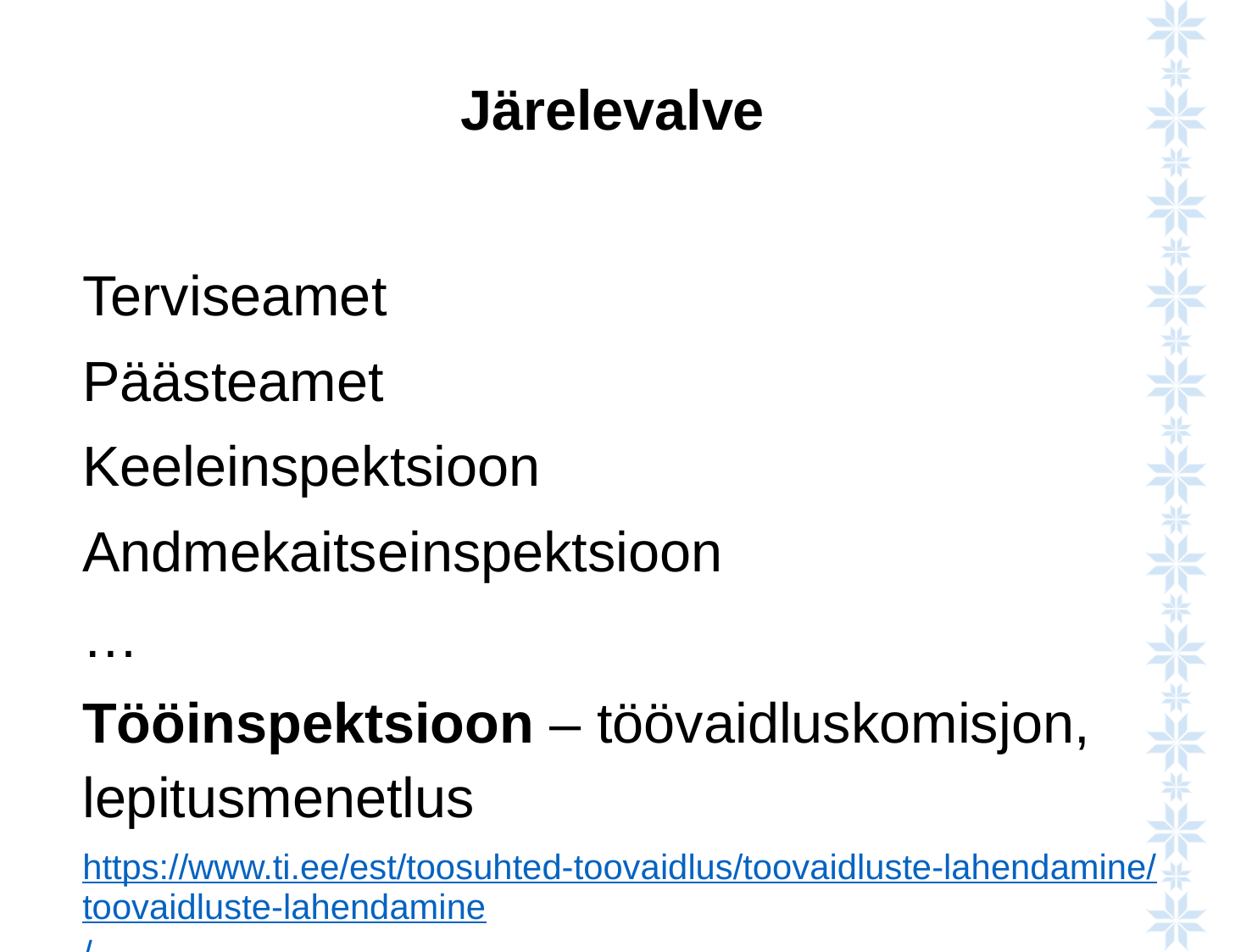

# Järelevalve
Terviseamet
Päästeamet
Keeleinspektsioon
Andmekaitseinspektsioon
…
Tööinspektsioon – töövaidluskomisjon,  lepitusmenetlus
https://www.ti.ee/est/toosuhted-toovaidlus/toovaidluste-lahendamine/toovaidluste-lahendamine/